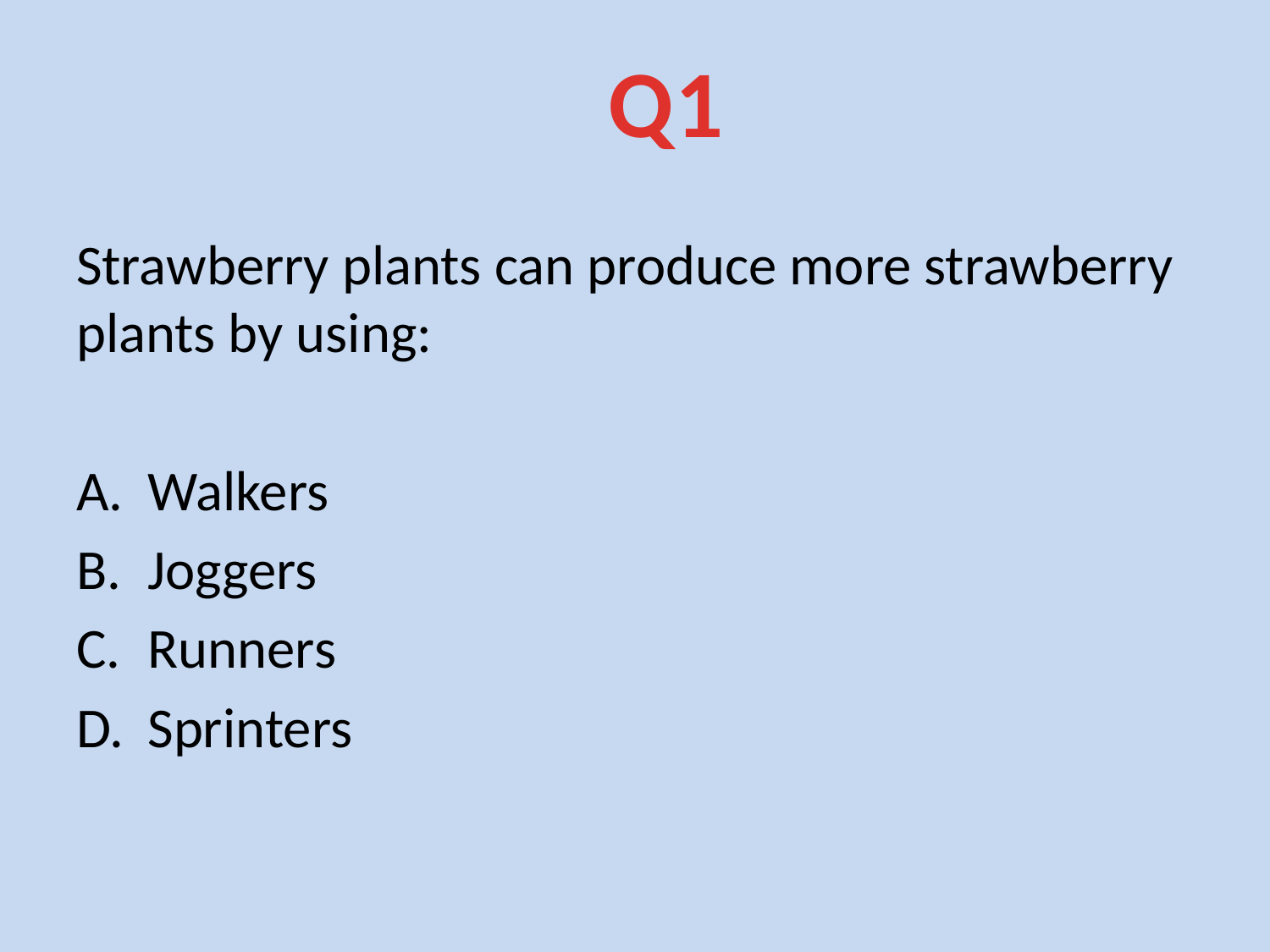

Q1
Strawberry plants can produce more strawberry plants by using:

Walkers
Joggers
Runners
Sprinters